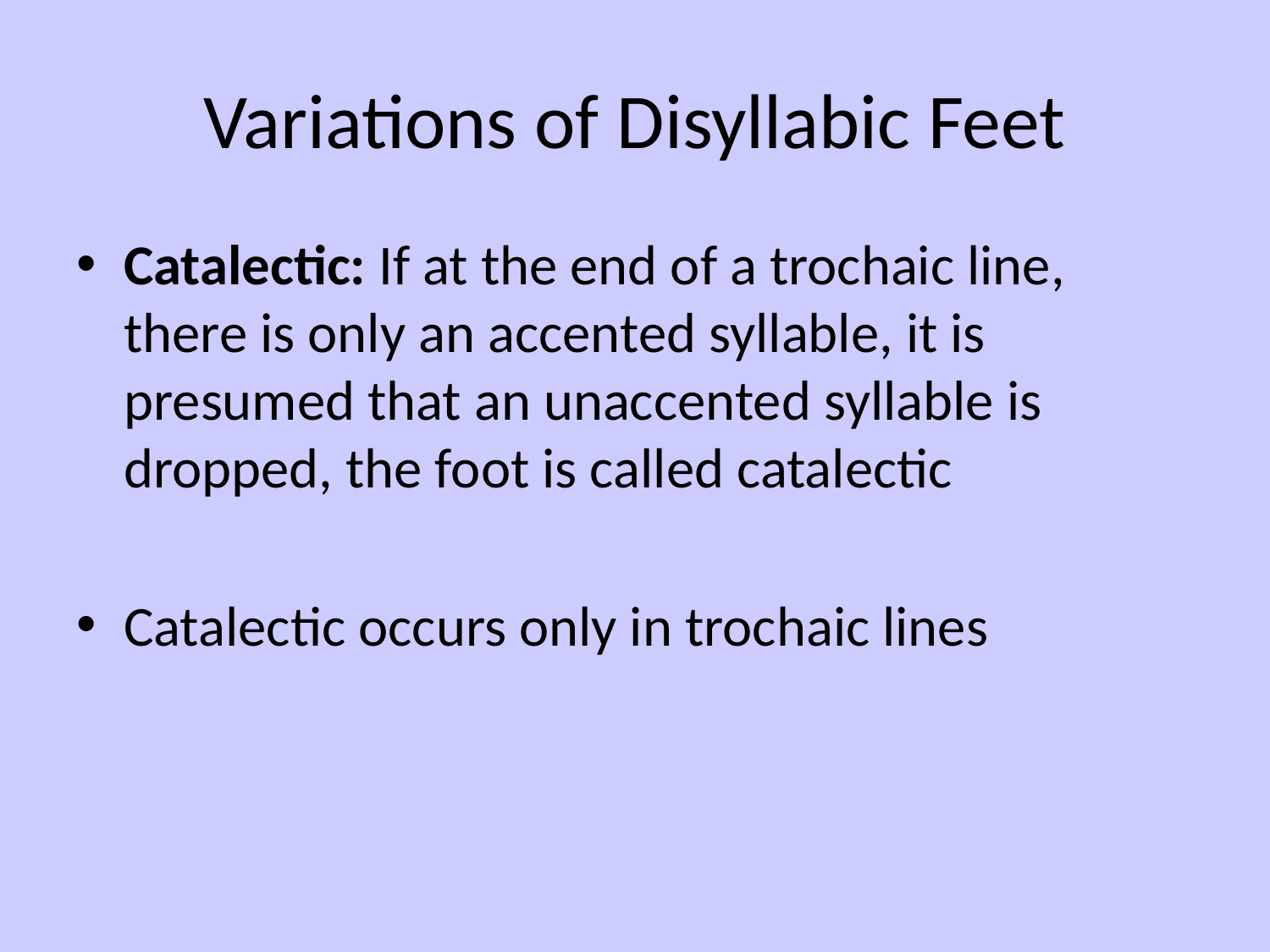

# Variations of Disyllabic Feet
Catalectic: If at the end of a trochaic line, there is only an accented syllable, it is presumed that an unaccented syllable is dropped, the foot is called catalectic

Catalectic occurs only in trochaic lines